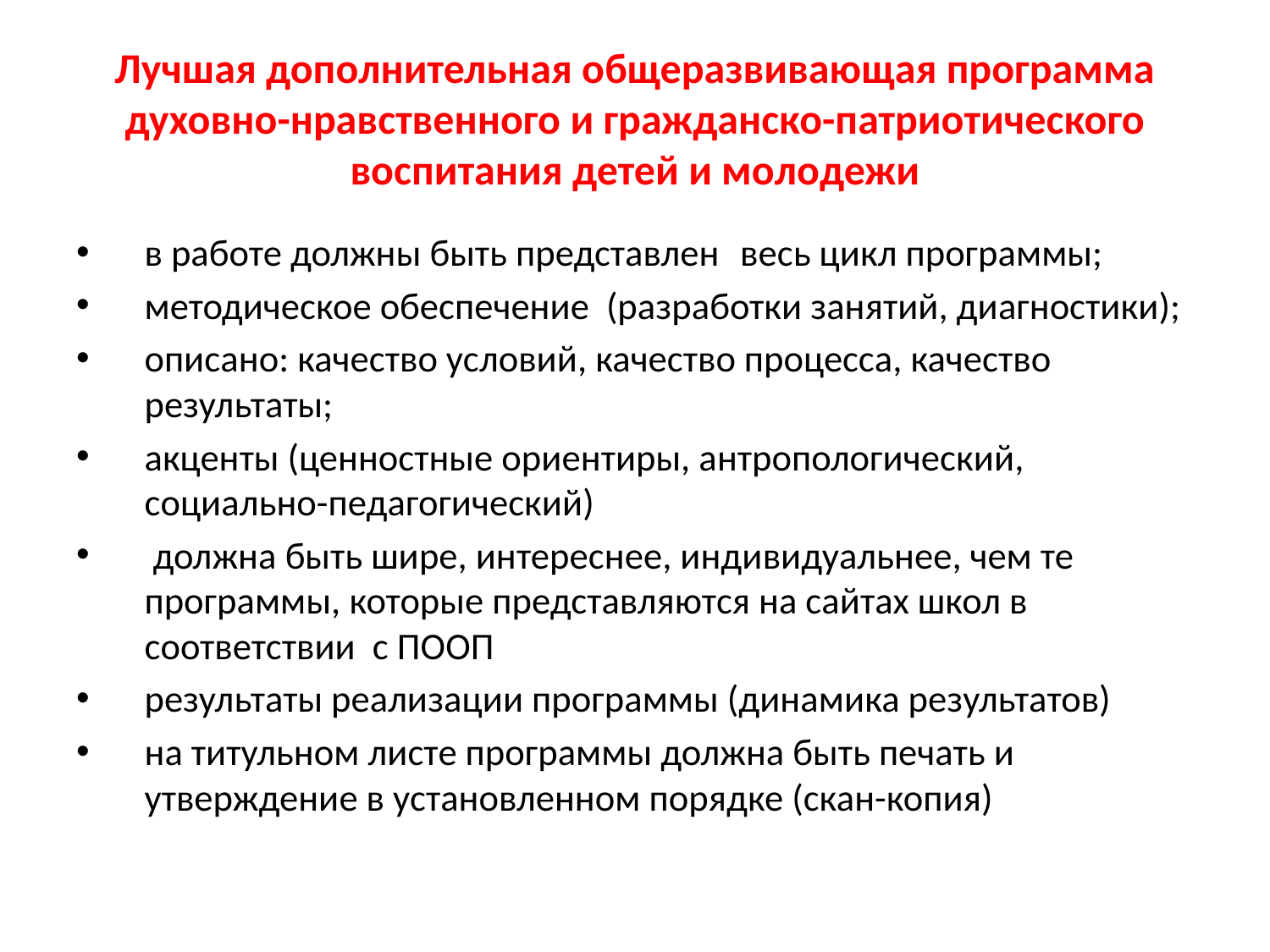

# Лучшая дополнительная общеразвивающая программа духовно-нравственного и гражданско-патриотического воспитания детей и молодежи
в работе должны быть представлен 	весь цикл программы;
методическое обеспечение  (разработки занятий, диагностики);
описано: качество условий, качество процесса, качество результаты;
акценты (ценностные ориентиры, антропологический, социально-педагогический)
 должна быть шире, интереснее, индивидуальнее, чем те программы, которые представляются на сайтах школ в соответствии  с ПООП
результаты реализации программы (динамика результатов)
на титульном листе программы должна быть печать и утверждение в установленном порядке (скан-копия)